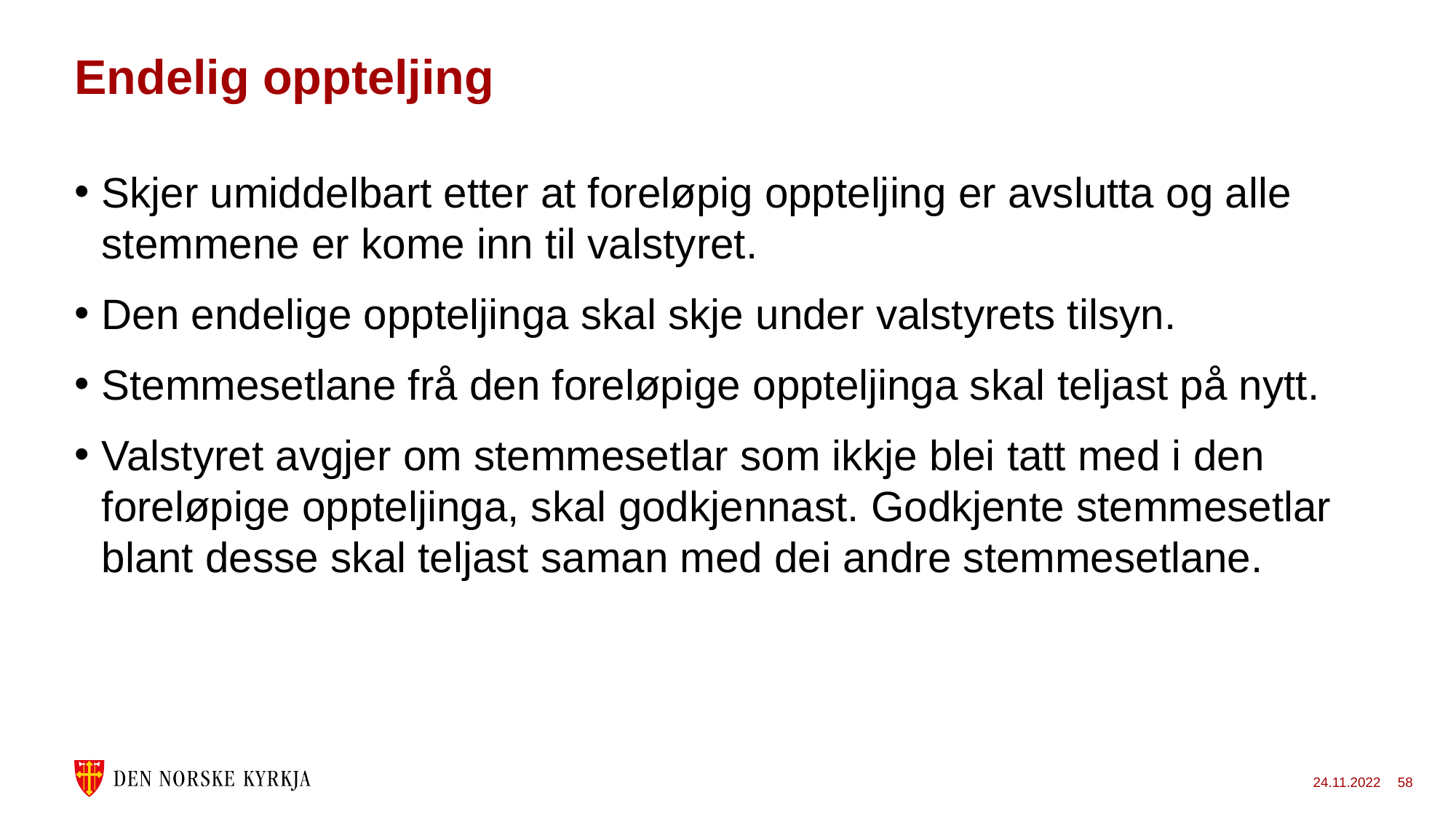

# Endelig oppteljing
Skjer umiddelbart etter at foreløpig oppteljing er avslutta og alle stemmene er kome inn til valstyret.
Den endelige oppteljinga skal skje under valstyrets tilsyn.
Stemmesetlane frå den foreløpige oppteljinga skal teljast på nytt.
Valstyret avgjer om stemmesetlar som ikkje blei tatt med i den foreløpige oppteljinga, skal godkjennast. Godkjente stemmesetlar blant desse skal teljast saman med dei andre stemmesetlane.

24.11.2022
58